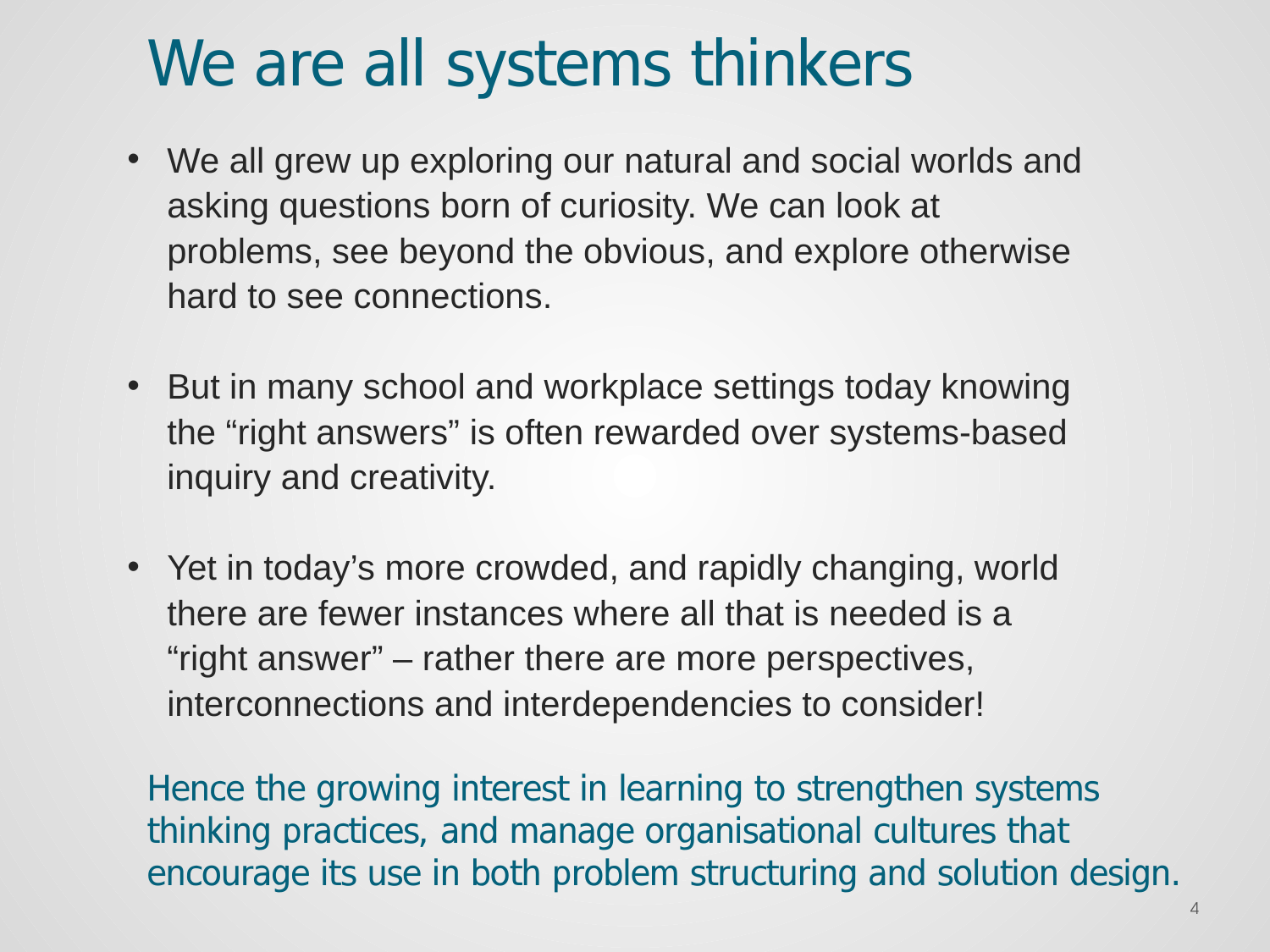

We are all systems thinkers

We all grew up exploring our natural and social worlds and asking questions born of curiosity. We can look at problems, see beyond the obvious, and explore otherwise hard to see connections.

But in many school and workplace settings today knowing the “right answers” is often rewarded over systems-based inquiry and creativity.

Yet in today’s more crowded, and rapidly changing, world there are fewer instances where all that is needed is a “right answer” – rather there are more perspectives, interconnections and interdependencies to consider!

Hence the growing interest in learning to strengthen systems thinking practices, and manage organisational cultures that encourage its use in both problem structuring and solution design.

4